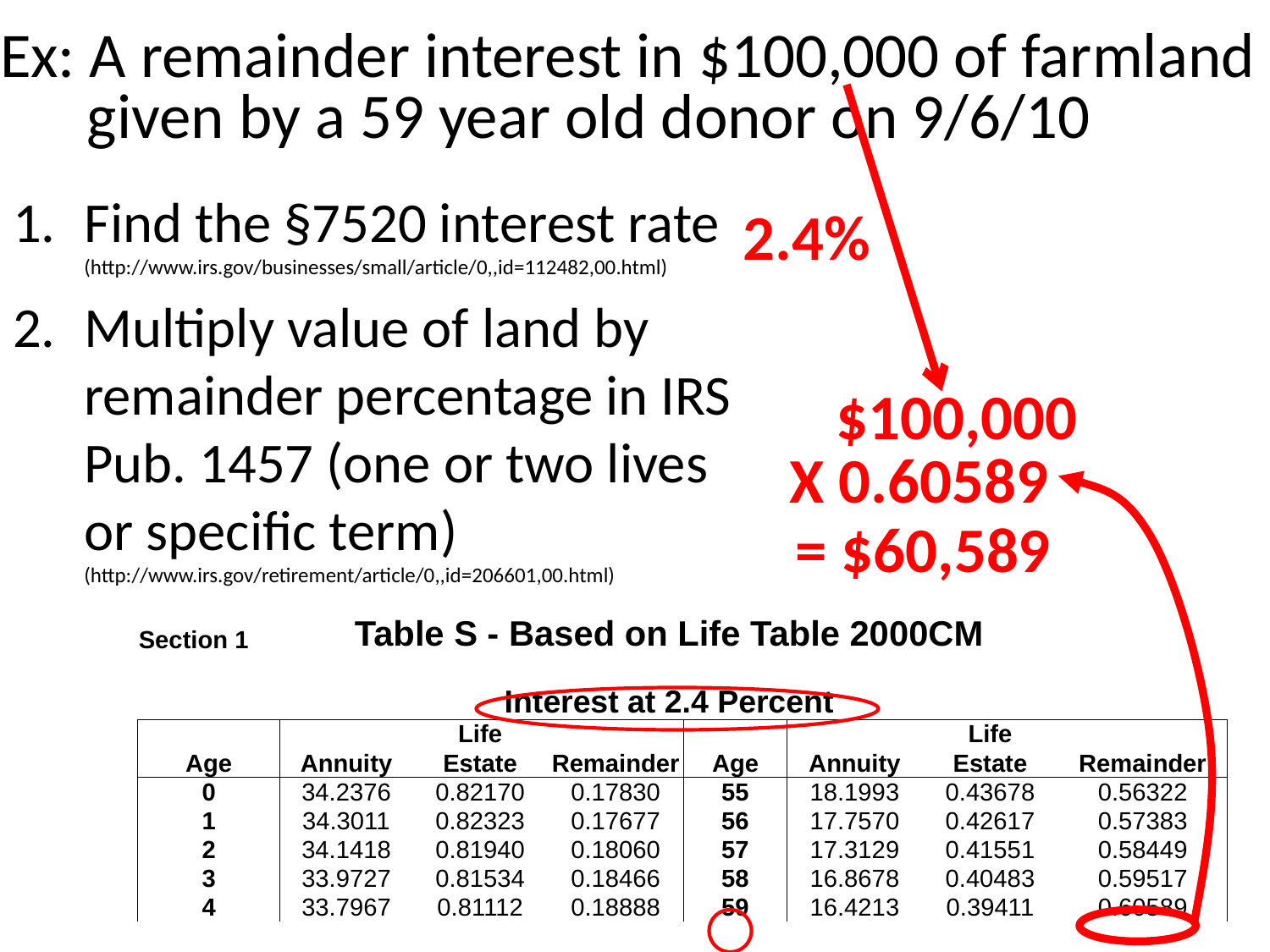

# Ex: A remainder interest in $100,000 of farmland given by a 59 year old donor on 9/6/10
Find the §7520 interest rate (http://www.irs.gov/businesses/small/article/0,,id=112482,00.html)
Multiply value of land by remainder percentage in IRS Pub. 1457 (one or two lives or specific term) (http://www.irs.gov/retirement/article/0,,id=206601,00.html)
2.4%
     $100,000
    X 0.60589

= $60,589

| Section 1 | Table S - Based on Life Table 2000CM |  |  |  |  |  |  |
| --- | --- | --- | --- | --- | --- | --- | --- |
|  |  |  |  |  |  |  |  |
|  | Interest at 2.4 Percent |  |  |  |  |  |  |
|  |  | Life |  |  |  | Life |  |
| Age | Annuity | Estate | Remainder | Age | Annuity | Estate | Remainder |
| 0 | 34.2376 | 0.82170 | 0.17830 | 55 | 18.1993 | 0.43678 | 0.56322 |
| 1 | 34.3011 | 0.82323 | 0.17677 | 56 | 17.7570 | 0.42617 | 0.57383 |
| 2 | 34.1418 | 0.81940 | 0.18060 | 57 | 17.3129 | 0.41551 | 0.58449 |
| 3 | 33.9727 | 0.81534 | 0.18466 | 58 | 16.8678 | 0.40483 | 0.59517 |
| 4 | 33.7967 | 0.81112 | 0.18888 | 59 | 16.4213 | 0.39411 | 0.60589 |